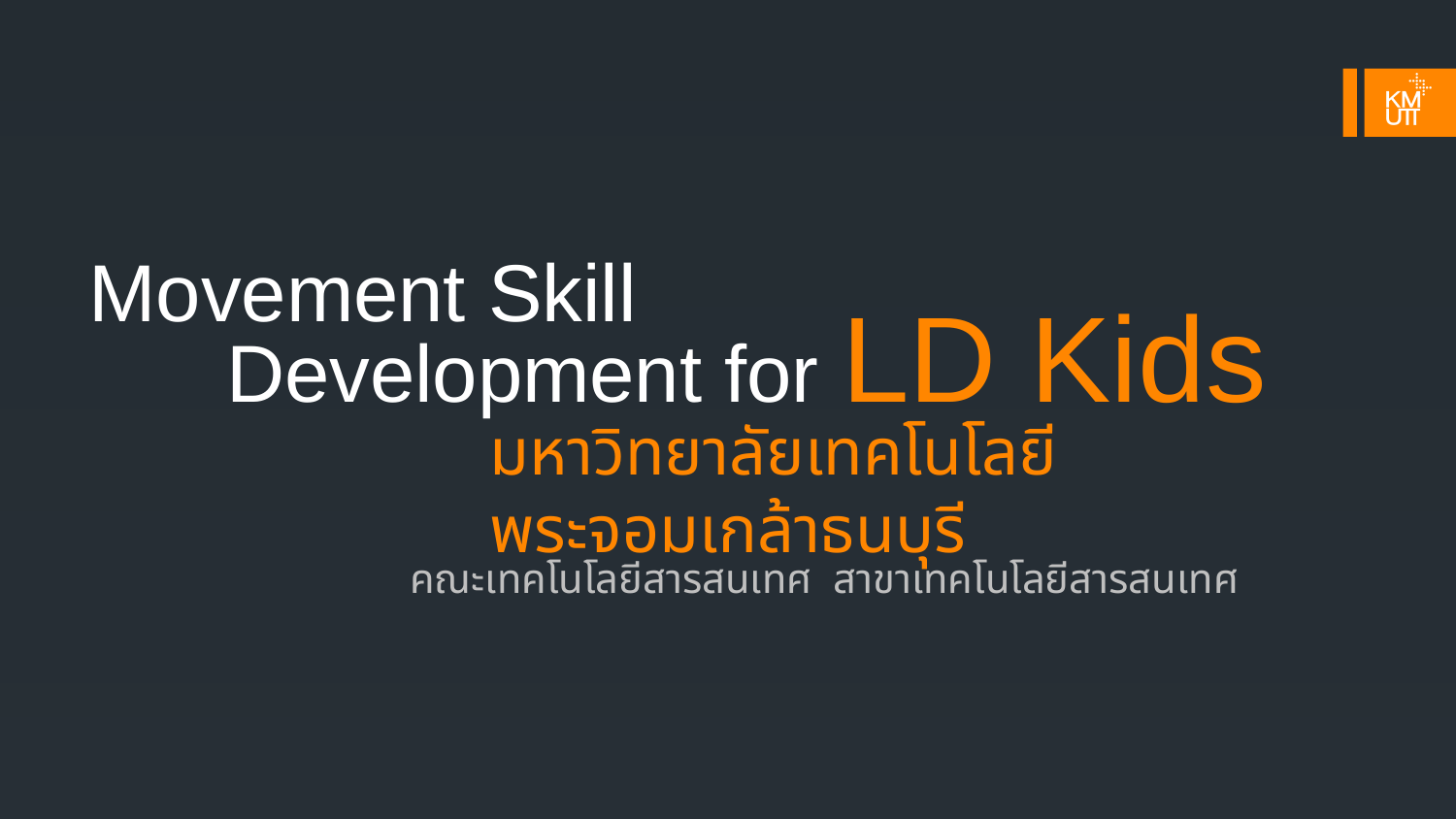

Movement Skill
Development for LD Kids
มหาวิทยาลัยเทคโนโลยีพระจอมเกล้าธนบุรี
คณะเทคโนโลยีสารสนเทศ  สาขาเทคโนโลยีสารสนเทศ